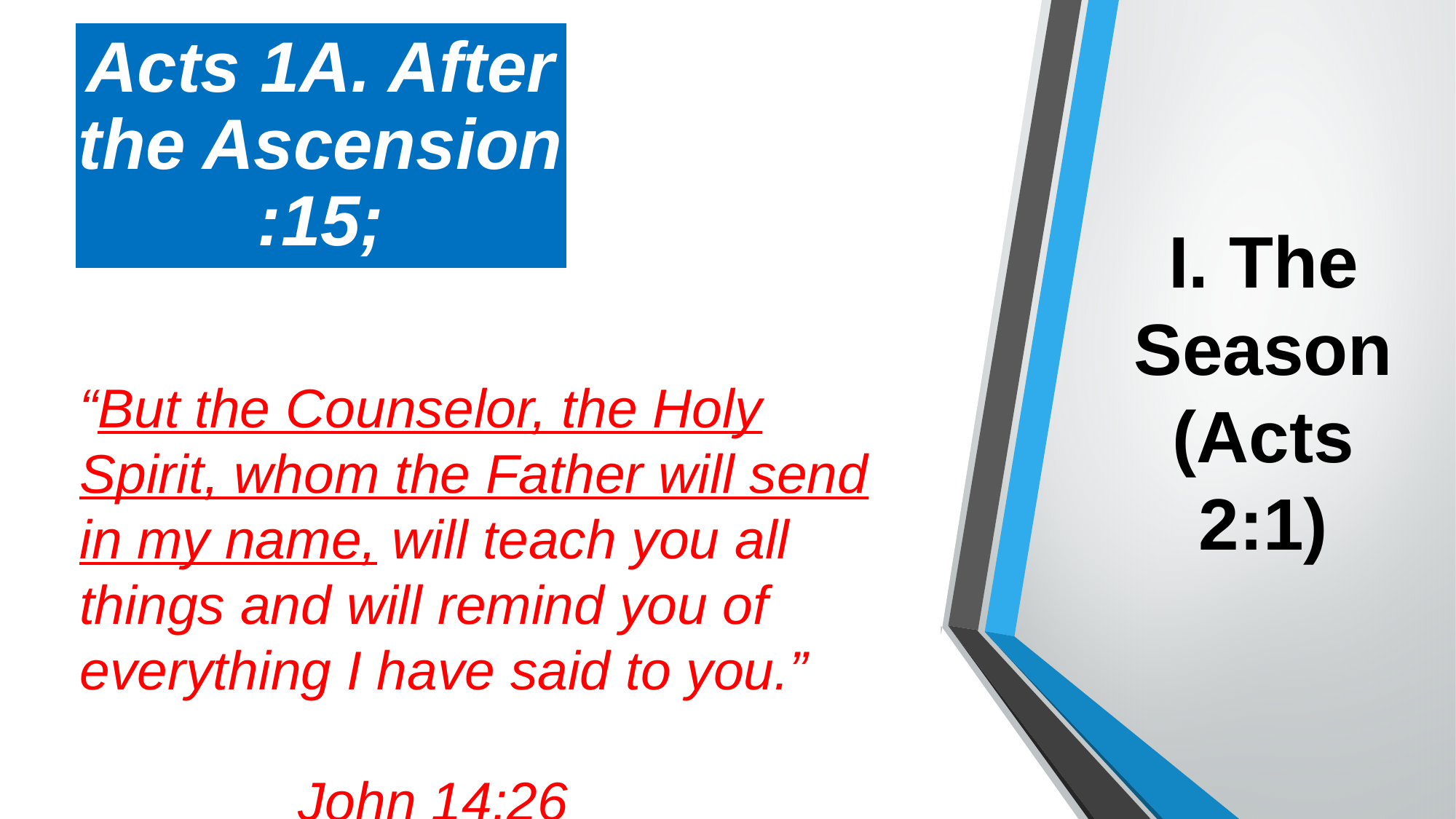

Acts 1A. After the Ascension :15;
# I. The Season (Acts 2:1)
“But the Counselor, the Holy Spirit, whom the Father will send in my name, will teach you all things and will remind you of everything I have said to you.”
									John 14:26